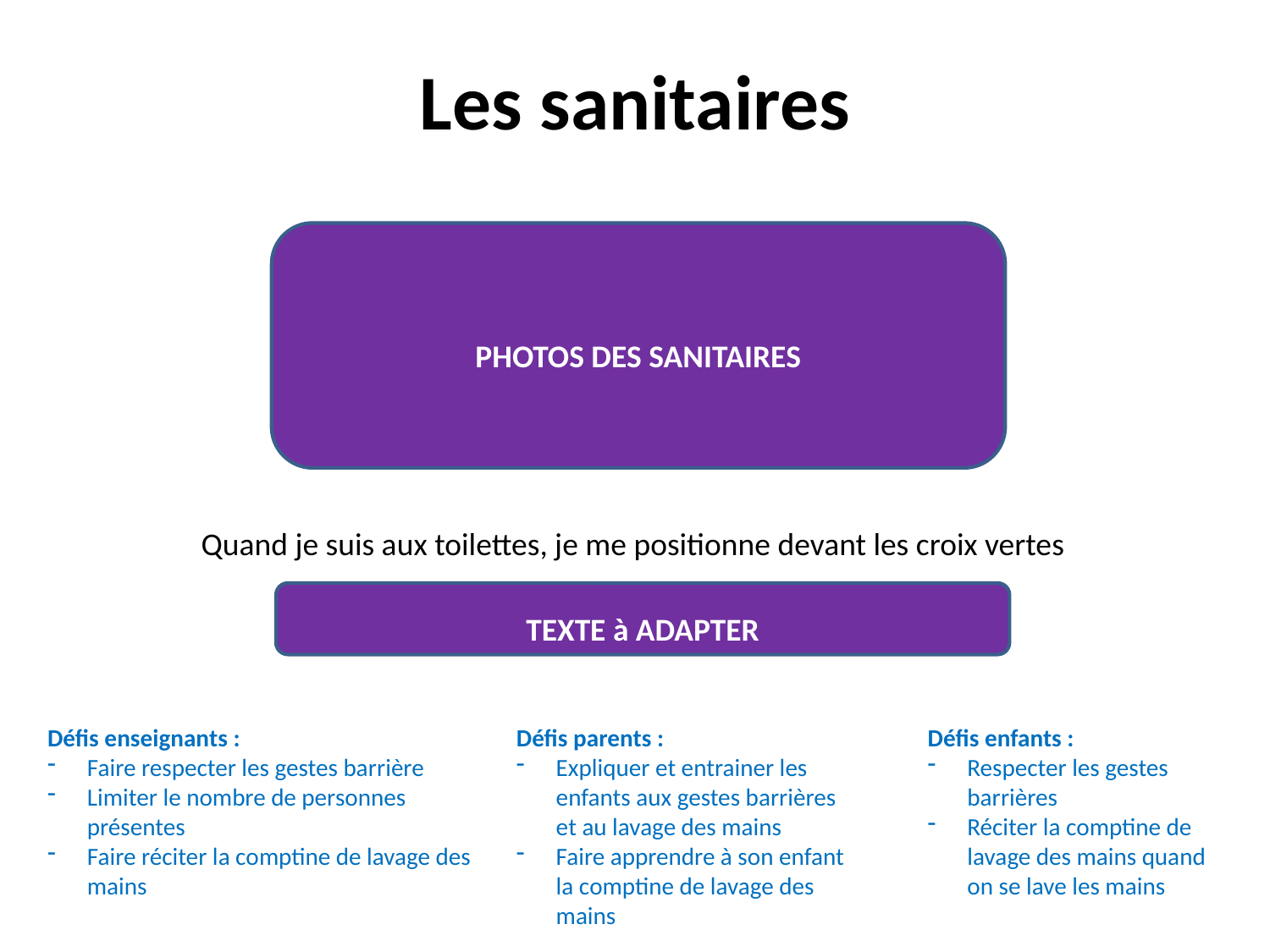

Les sanitaires
PHOTOS DES SANITAIRES
Quand je suis aux toilettes, je me positionne devant les croix vertes
TEXTE à ADAPTER
Défis enseignants :
Faire respecter les gestes barrière
Limiter le nombre de personnes présentes
Faire réciter la comptine de lavage des mains
Défis enfants :
Respecter les gestes barrières
Réciter la comptine de lavage des mains quand on se lave les mains
Défis parents :
Expliquer et entrainer les enfants aux gestes barrières et au lavage des mains
Faire apprendre à son enfant la comptine de lavage des mains